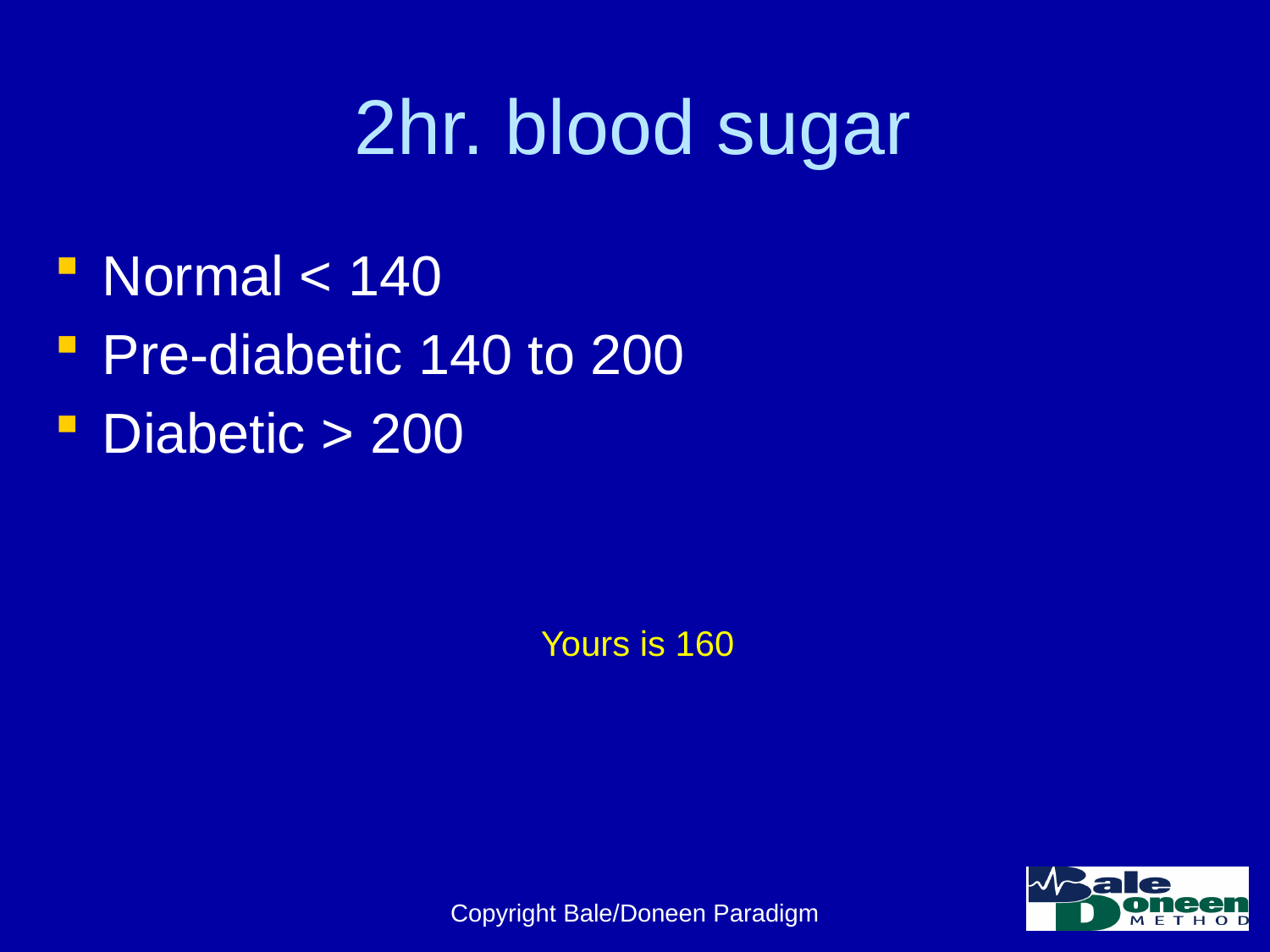

# 2hr. blood sugar
Normal < 140
Pre-diabetic 140 to 200
Diabetic > 200
Yours is 160
Copyright Bale/Doneen Paradigm